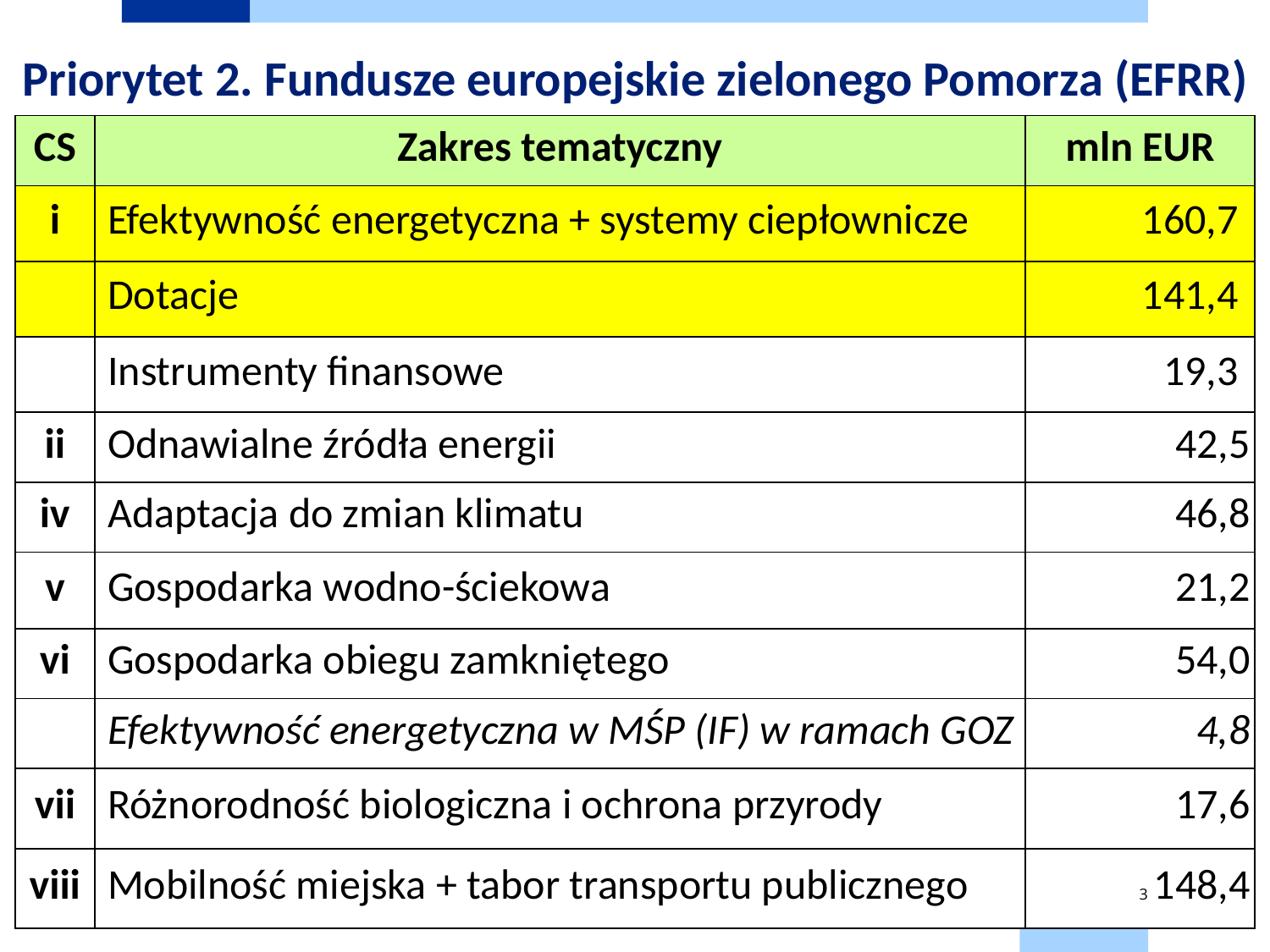

Priorytet 2. Fundusze europejskie zielonego Pomorza (EFRR)
| CS | Zakres tematyczny | mln EUR |
| --- | --- | --- |
| i | Efektywność energetyczna + systemy ciepłownicze | 160,7 |
|  | Dotacje | 141,4 |
|  | Instrumenty finansowe | 19,3 |
| ii | Odnawialne źródła energii | 42,5 |
| iv | Adaptacja do zmian klimatu | 46,8 |
| v | Gospodarka wodno-ściekowa | 21,2 |
| vi | Gospodarka obiegu zamkniętego | 54,0 |
|  | Efektywność energetyczna w MŚP (IF) w ramach GOZ | 4,8 |
| vii | Różnorodność biologiczna i ochrona przyrody | 17,6 |
| viii | Mobilność miejska + tabor transportu publicznego | 148,4 |
3